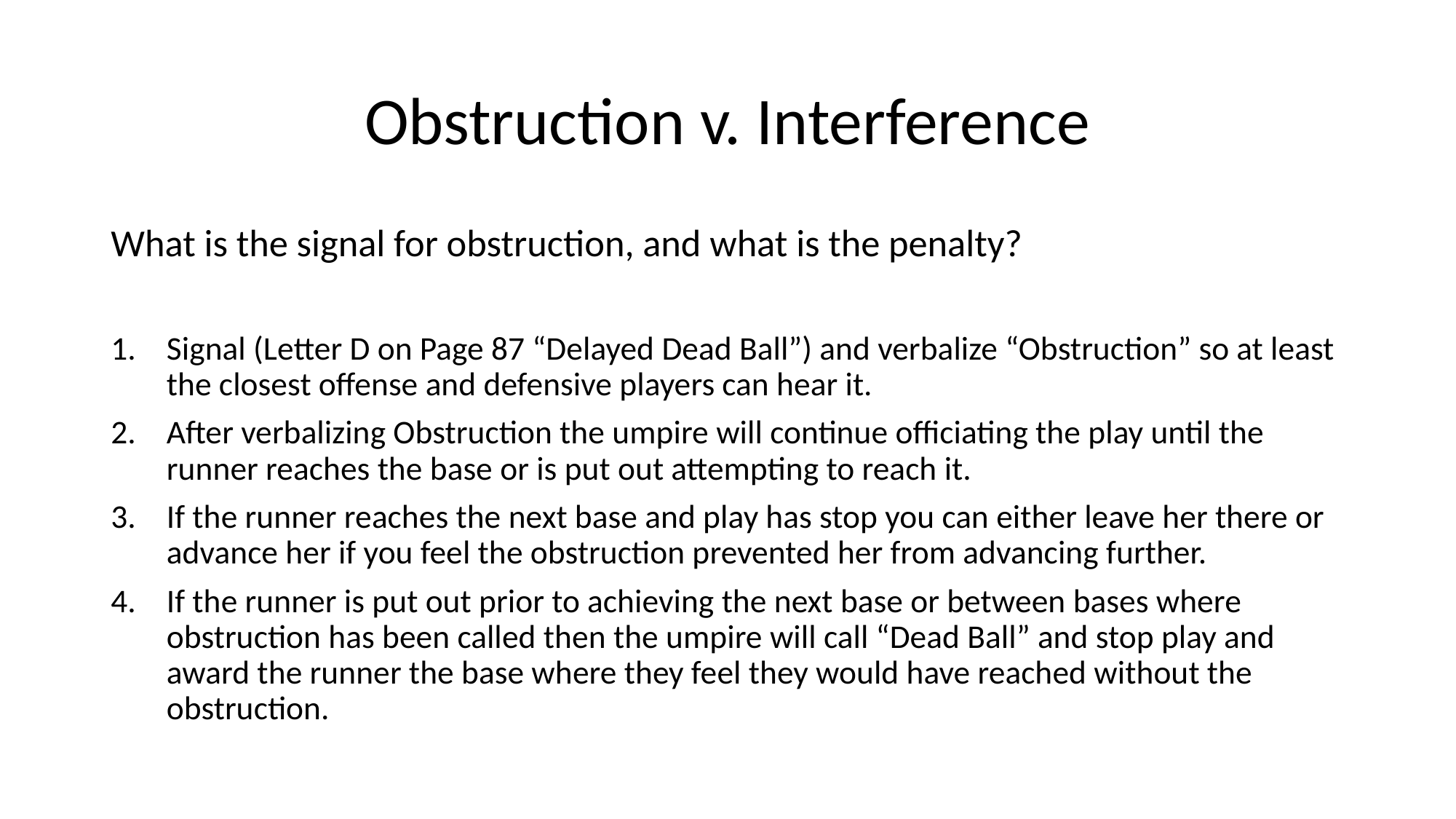

# Obstruction v. Interference
What is the signal for obstruction, and what is the penalty?

Signal (Letter D on Page 87 “Delayed Dead Ball”) and verbalize “Obstruction” so at least the closest offense and defensive players can hear it.
After verbalizing Obstruction the umpire will continue officiating the play until the runner reaches the base or is put out attempting to reach it.
If the runner reaches the next base and play has stop you can either leave her there or advance her if you feel the obstruction prevented her from advancing further.
If the runner is put out prior to achieving the next base or between bases where obstruction has been called then the umpire will call “Dead Ball” and stop play and award the runner the base where they feel they would have reached without the obstruction.